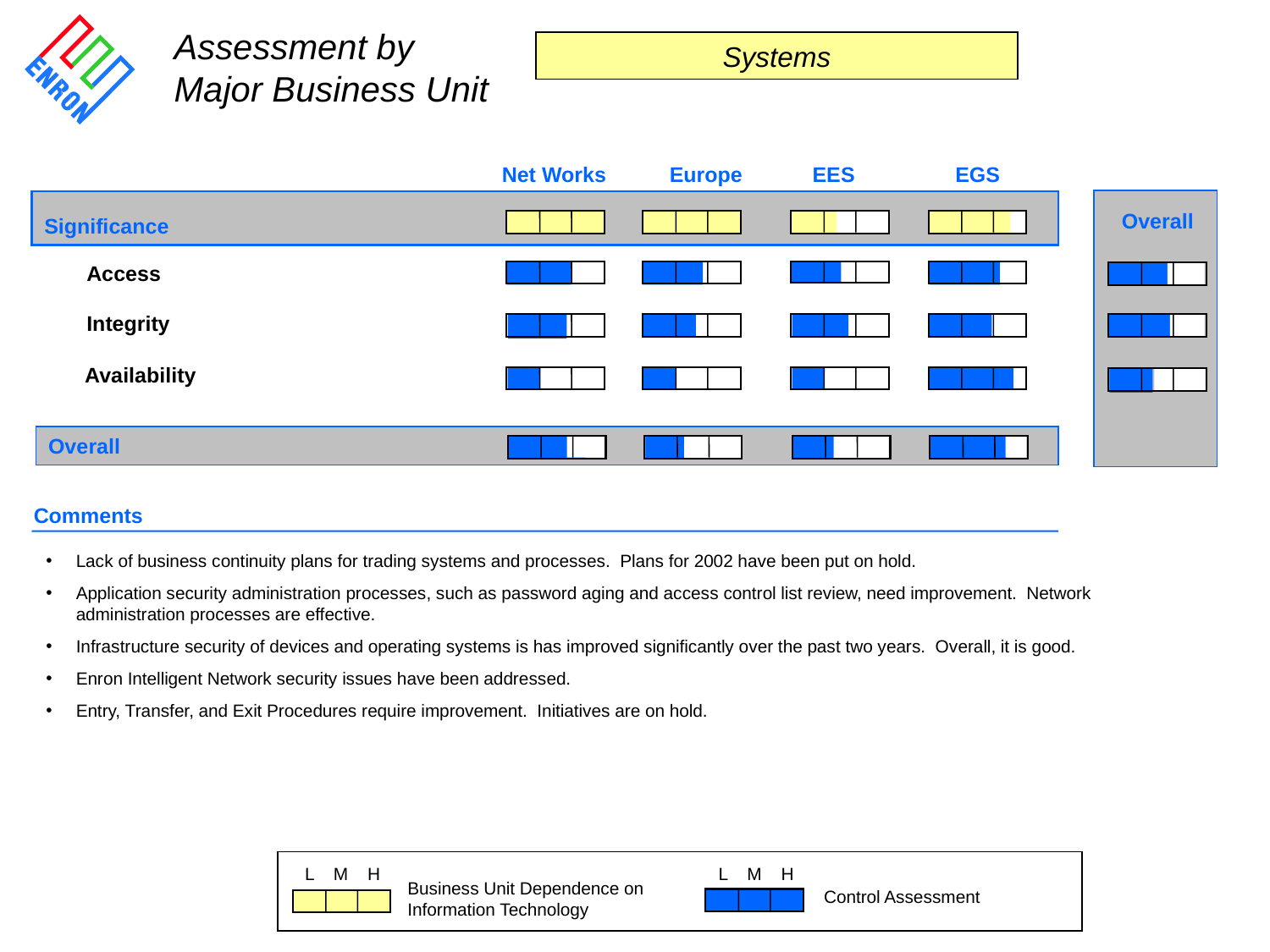

Assessment by
Major Business Unit
Systems

	Net Works     	Europe	EES	EGS

Significance
Overall

Access

Integrity

Availability

Overall

Comments

Lack of business continuity plans for trading systems and processes.  Plans for 2002 have been put on hold.
Application security administration processes, such as password aging and access control list review, need improvement.  Network administration processes are effective.
Infrastructure security of devices and operating systems is has improved significantly over the past two years.  Overall, it is good.
Enron Intelligent Network security issues have been addressed.
Entry, Transfer, and Exit Procedures require improvement.  Initiatives are on hold.

L    M    H
L    M    H
Business Unit Dependence on Information Technology
Control Assessment